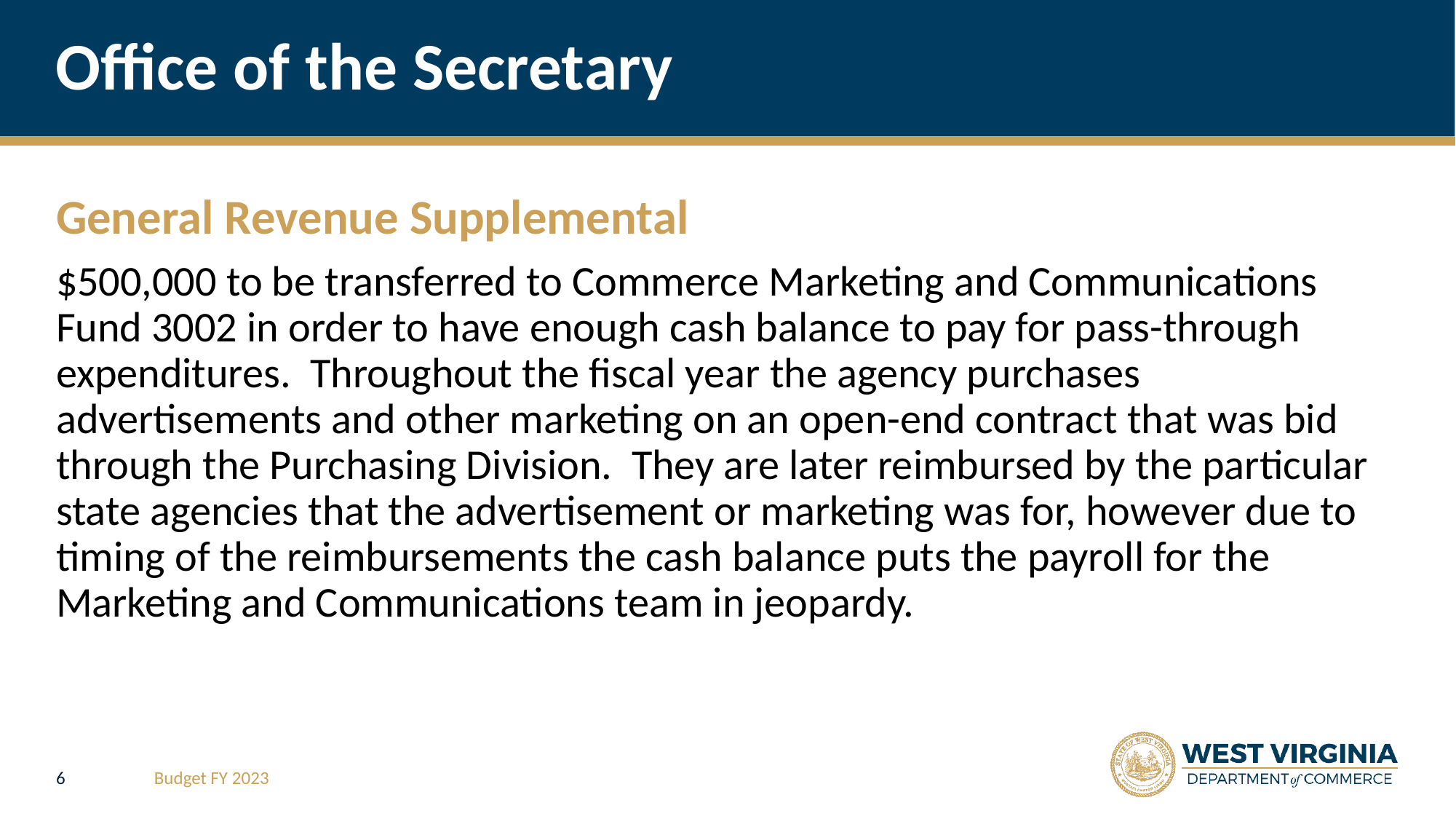

# Office of the Secretary
General Revenue Supplemental
$500,000 to be transferred to Commerce Marketing and Communications Fund 3002 in order to have enough cash balance to pay for pass-through expenditures.  Throughout the fiscal year the agency purchases advertisements and other marketing on an open-end contract that was bid through the Purchasing Division.  They are later reimbursed by the particular state agencies that the advertisement or marketing was for, however due to timing of the reimbursements the cash balance puts the payroll for the Marketing and Communications team in jeopardy.

6
Budget FY 2023